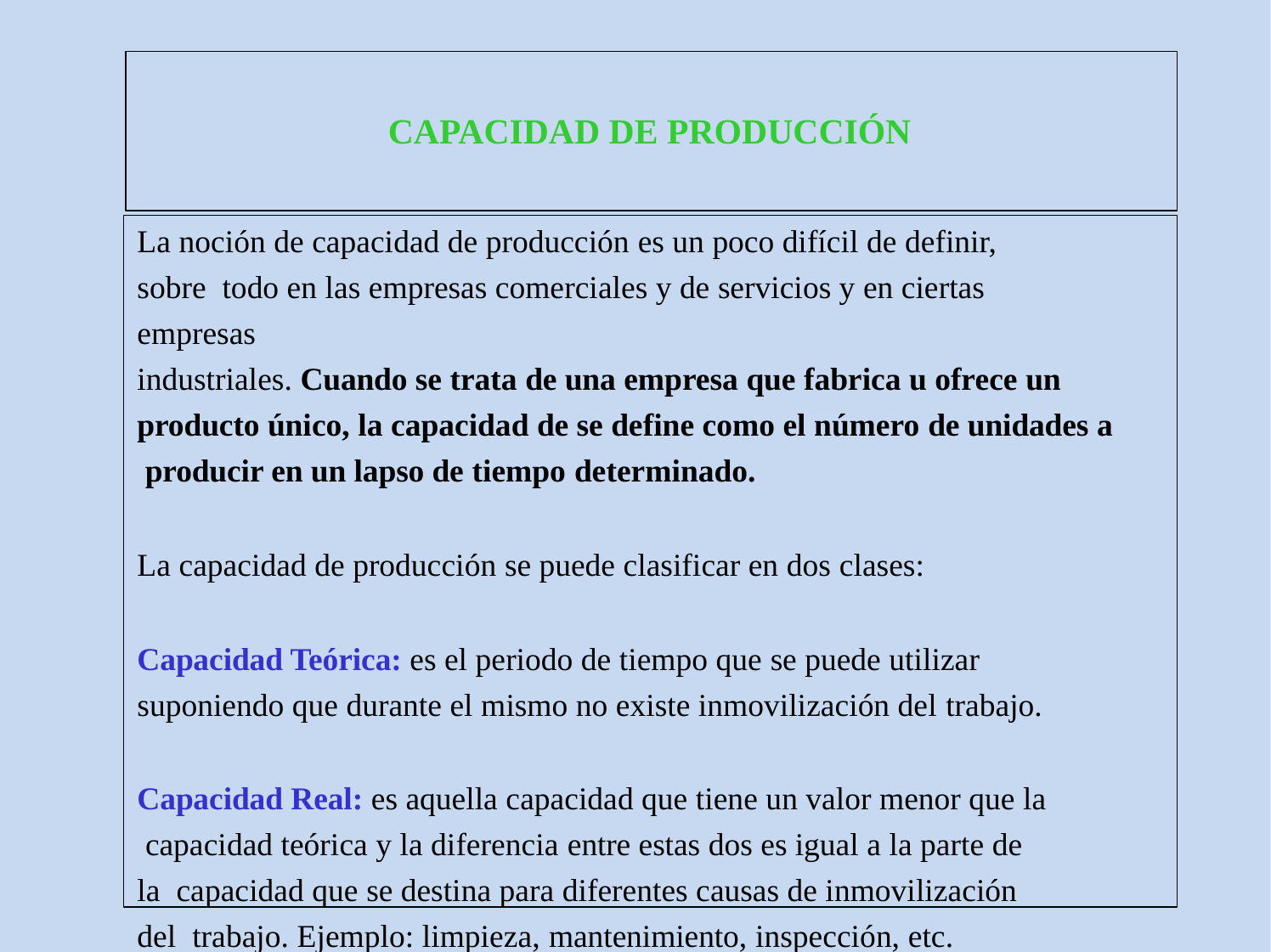

# CAPACIDAD DE PRODUCCIÓN

La noción de capacidad de producción es un poco difícil de definir, sobre  todo en las empresas comerciales y de servicios y en ciertas empresas
industriales. Cuando se trata de una empresa que fabrica u ofrece un  producto único, la capacidad de se define como el número de unidades a  producir en un lapso de tiempo determinado.

La capacidad de producción se puede clasificar en dos clases:

Capacidad Teórica: es el periodo de tiempo que se puede utilizar  suponiendo que durante el mismo no existe inmovilización del trabajo.

Capacidad Real: es aquella capacidad que tiene un valor menor que la  capacidad teórica y la diferencia entre estas dos es igual a la parte de la  capacidad que se destina para diferentes causas de inmovilización del  trabajo. Ejemplo: limpieza, mantenimiento, inspección, etc.